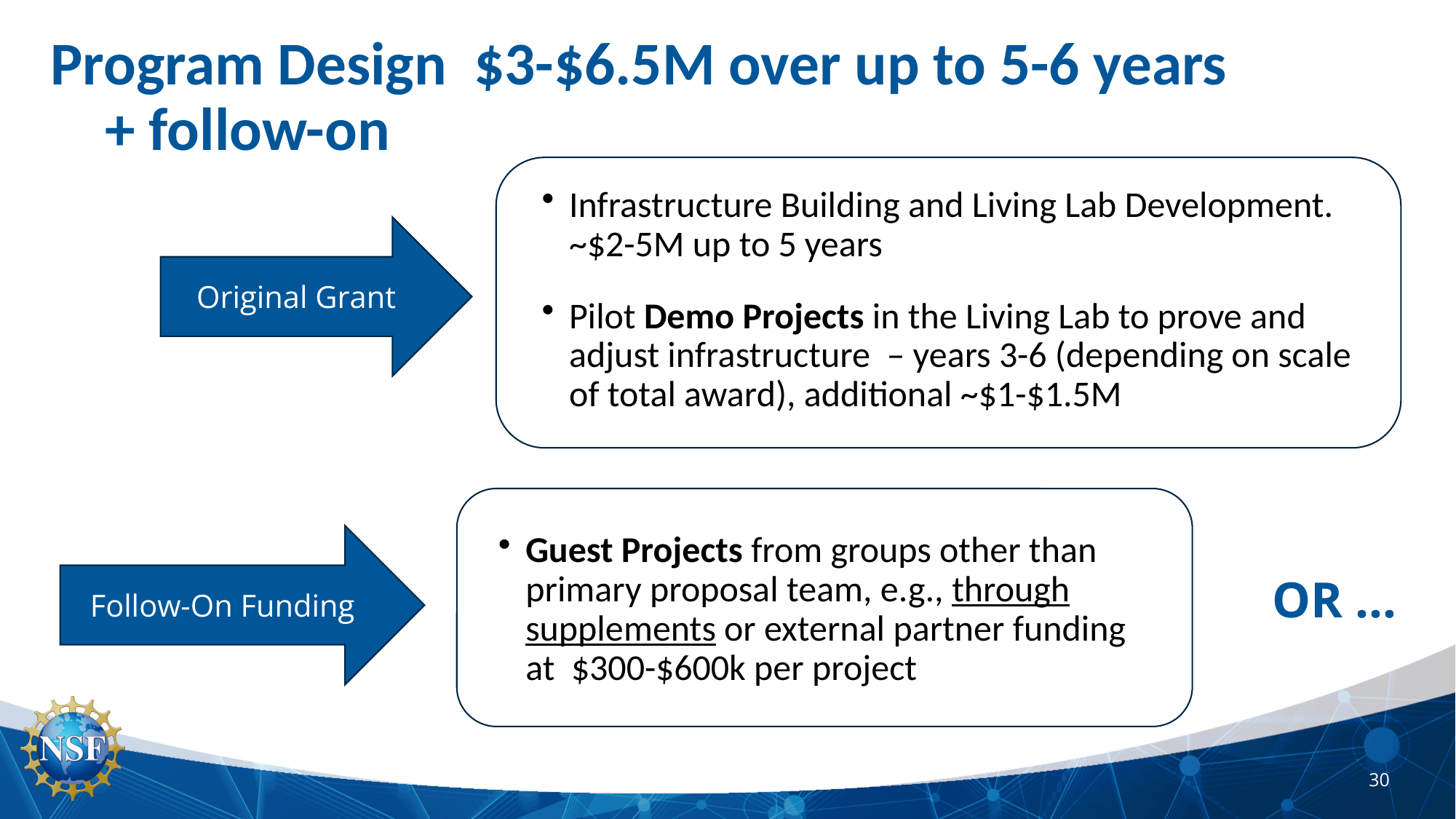

# Program Design  $3-$6.5M over up to 5-6 years + follow-on

Infrastructure Building and Living Lab Development.
~$2-5M up to 5 years
Pilot Demo Projects in the Living Lab to prove and adjust infrastructure  – years 3-6 (depending on scale of total award), additional ~$1-$1.5M
Original Grant

Guest Projects from groups other than primary proposal team, e.g., through supplements or external partner funding
at  $300-$600k per project
Follow-On Funding
OR …
30